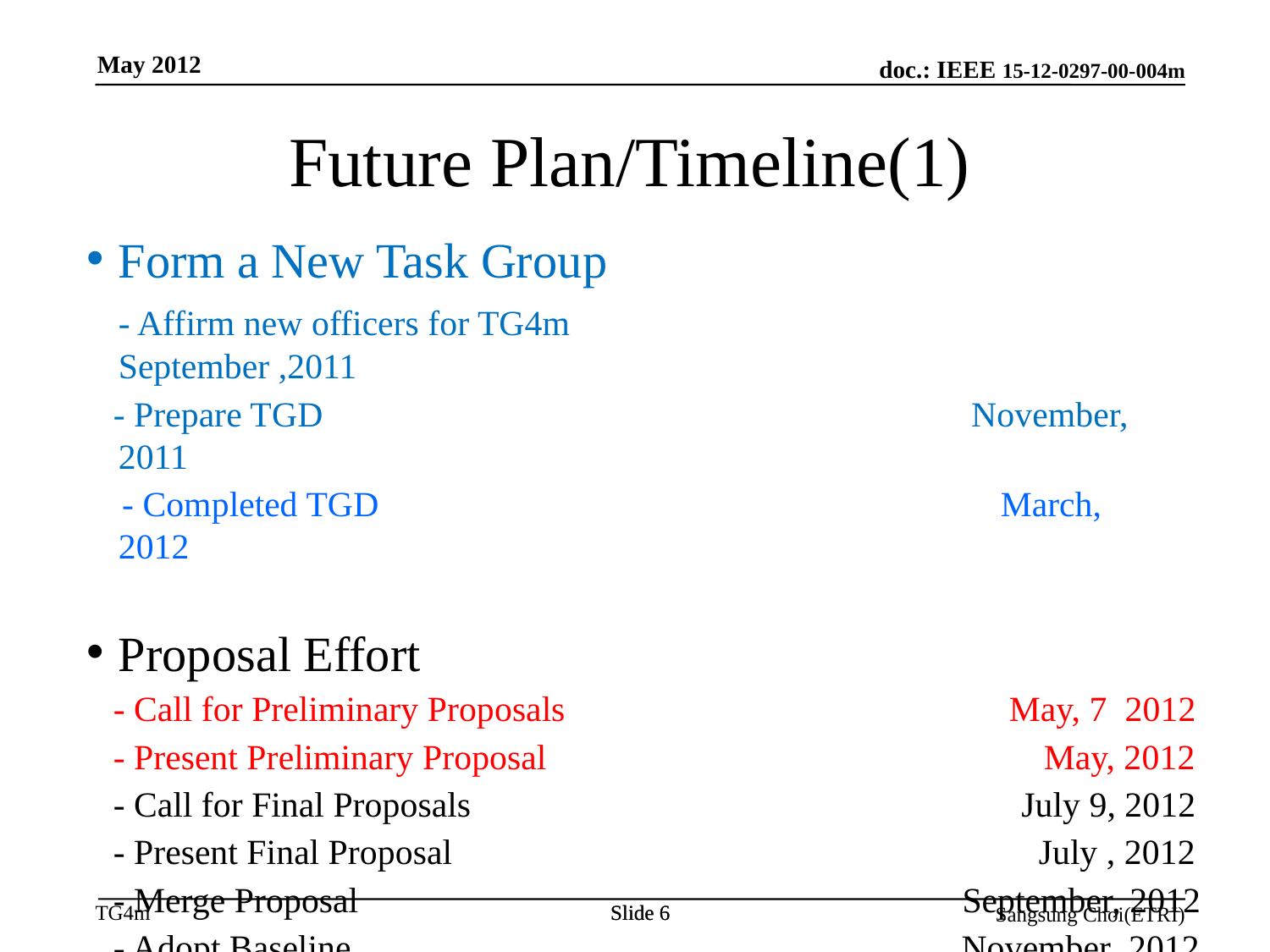

May 2012
Future Plan/Timeline(1)
Form a New Task Group
   - Affirm new officers for TG4m                                             September ,2011
   - Prepare TGD                                                                         November, 2011
    - Completed TGD                                                                      March,    2012

Proposal Effort
   - Call for Preliminary Proposals                                                  May, 7  2012
   - Present Preliminary Proposal                                                        May, 2012
   - Call for Final Proposals                                                              July 9, 2012
   - Present Final Proposal   	                                                  July , 2012
   - Merge Proposal                                                                    September, 2012
   - Adopt Baseline	 		                           November  2012
Slide 6
Slide 6
Sangsung Choi(ETRI)